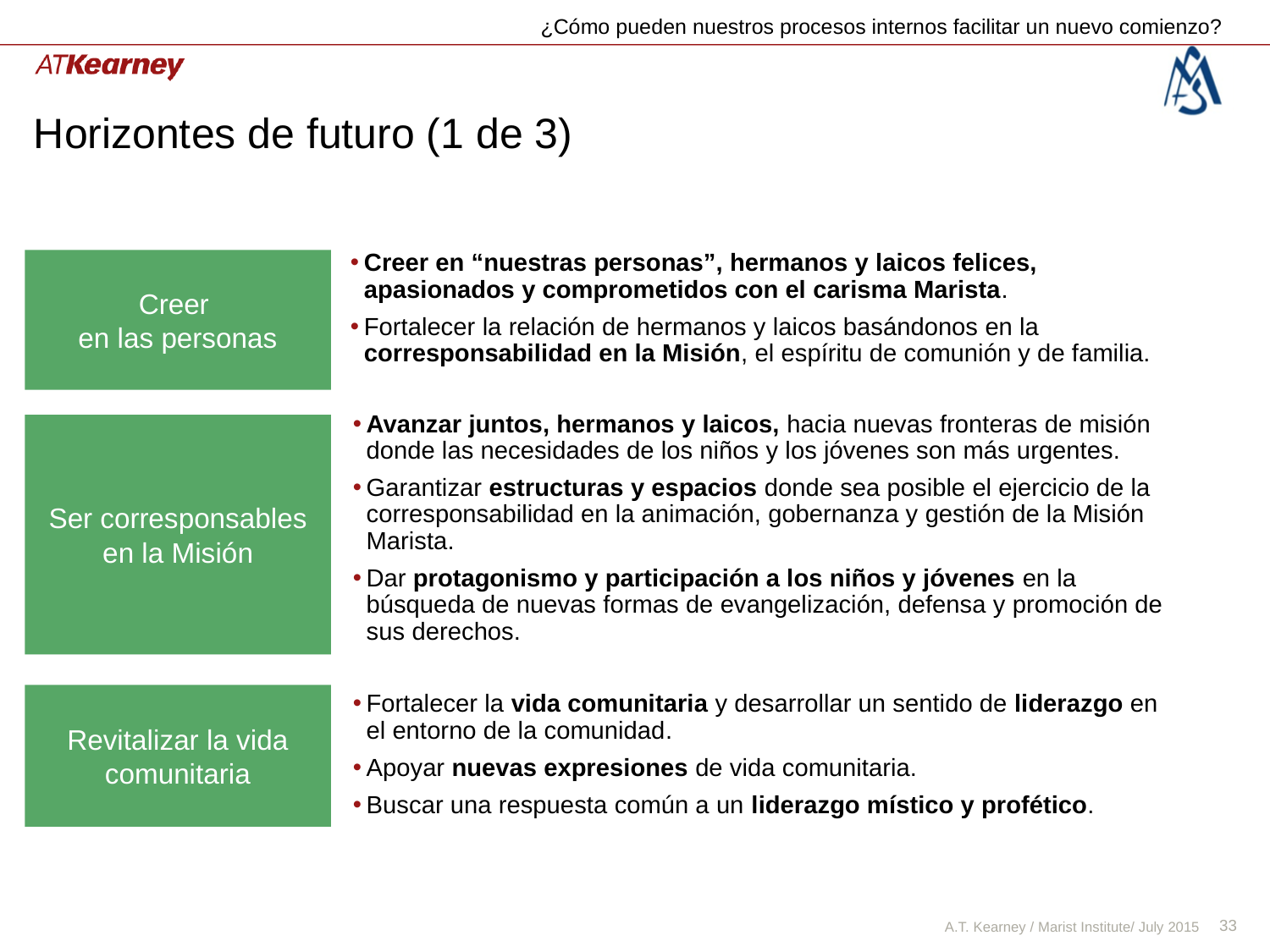

¿Cómo pueden nuestros procesos internos facilitar un nuevo comienzo?
# Horizontes de futuro (1 de 3)
Creer en “nuestras personas”, hermanos y laicos felices, apasionados y comprometidos con el carisma Marista.
Fortalecer la relación de hermanos y laicos basándonos en la corresponsabilidad en la Misión, el espíritu de comunión y de familia.
Creer
en las personas
Avanzar juntos, hermanos y laicos, hacia nuevas fronteras de misión donde las necesidades de los niños y los jóvenes son más urgentes.
Garantizar estructuras y espacios donde sea posible el ejercicio de la corresponsabilidad en la animación, gobernanza y gestión de la Misión Marista.
Dar protagonismo y participación a los niños y jóvenes en la búsqueda de nuevas formas de evangelización, defensa y promoción de sus derechos.
Ser corresponsables en la Misión
Revitalizar la vida comunitaria
Fortalecer la vida comunitaria y desarrollar un sentido de liderazgo en el entorno de la comunidad.
Apoyar nuevas expresiones de vida comunitaria.
Buscar una respuesta común a un liderazgo místico y profético.